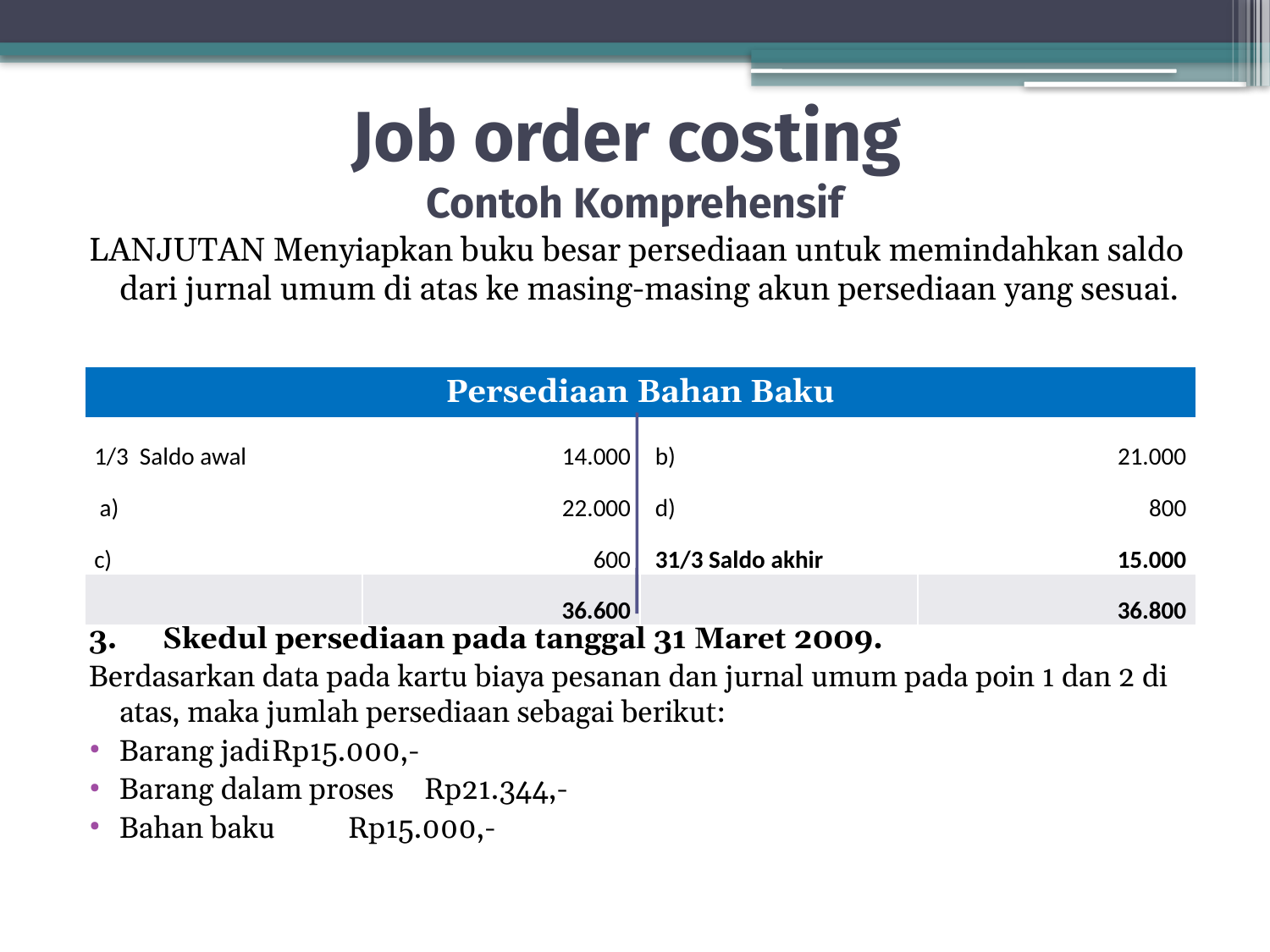

# Job order costing Contoh Komprehensif
LANJUTAN Menyiapkan buku besar persediaan untuk memindahkan saldo dari jurnal umum di atas ke masing-masing akun persediaan yang sesuai.

3.      Skedul persediaan pada tanggal 31 Maret 2009.
Berdasarkan data pada kartu biaya pesanan dan jurnal umum pada poin 1 dan 2 di atas, maka jumlah persediaan sebagai berikut:
Barang jadi			Rp15.000,-
Barang dalam proses		Rp21.344,-
Bahan baku 			Rp15.000,-

| Persediaan Bahan Baku |  |  |  |
| --- | --- | --- | --- |
| 1/3 Saldo awal | 14.000 | b) | 21.000 |
| a) | 22.000 | d) | 800 |
| c) | 600 | 31/3 Saldo akhir | 15.000 |
|  | 36.600 |  | 36.800 |